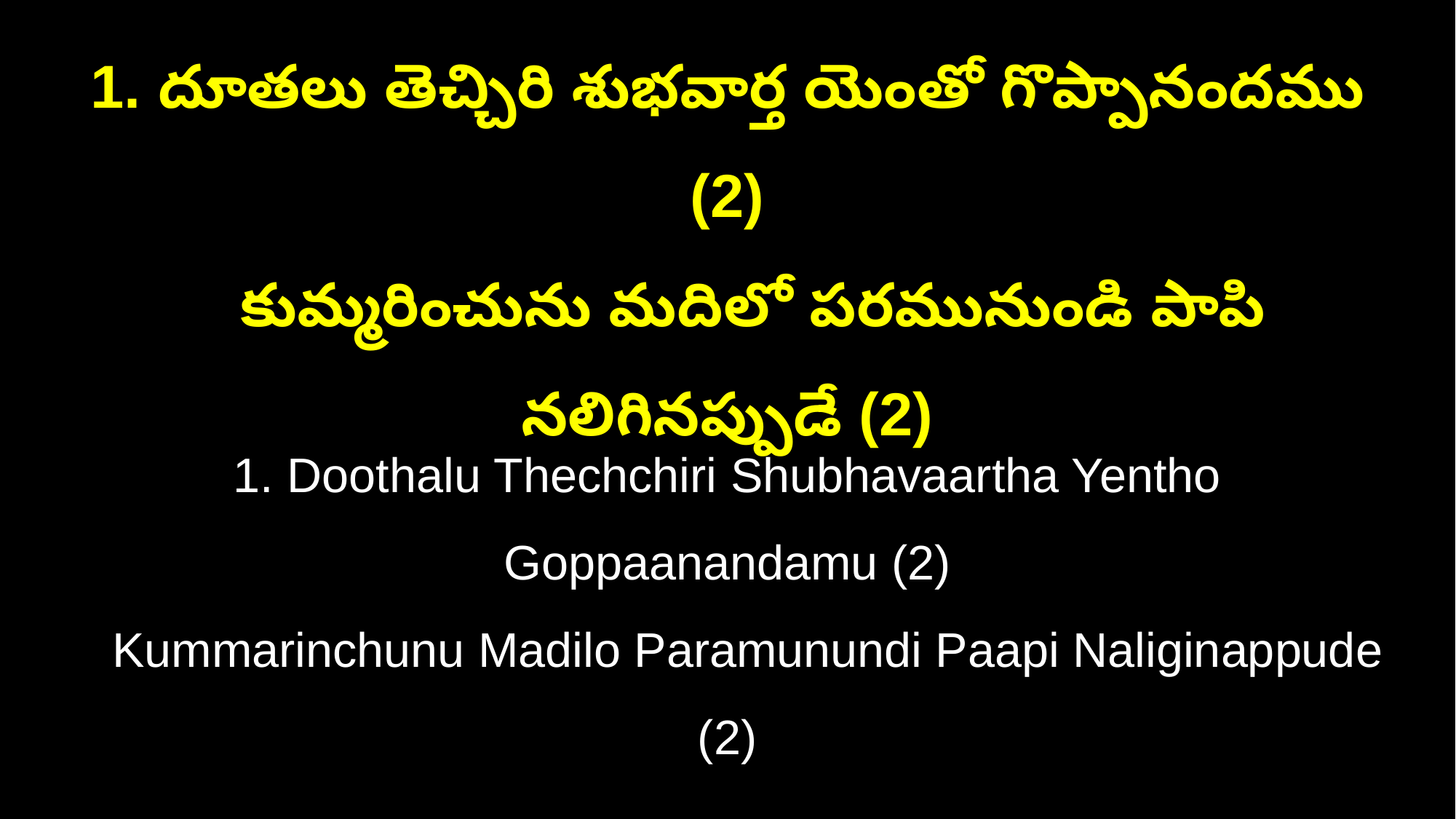

1. దూతలు తెచ్చిరి శుభవార్త యెంతో గొప్పానందము (2)
   కుమ్మరించును మదిలో పరమునుండి పాపి నలిగినప్పుడే (2)
1. Doothalu Thechchiri Shubhavaartha Yentho Goppaanandamu (2)
   Kummarinchunu Madilo Paramunundi Paapi Naliginappude (2)